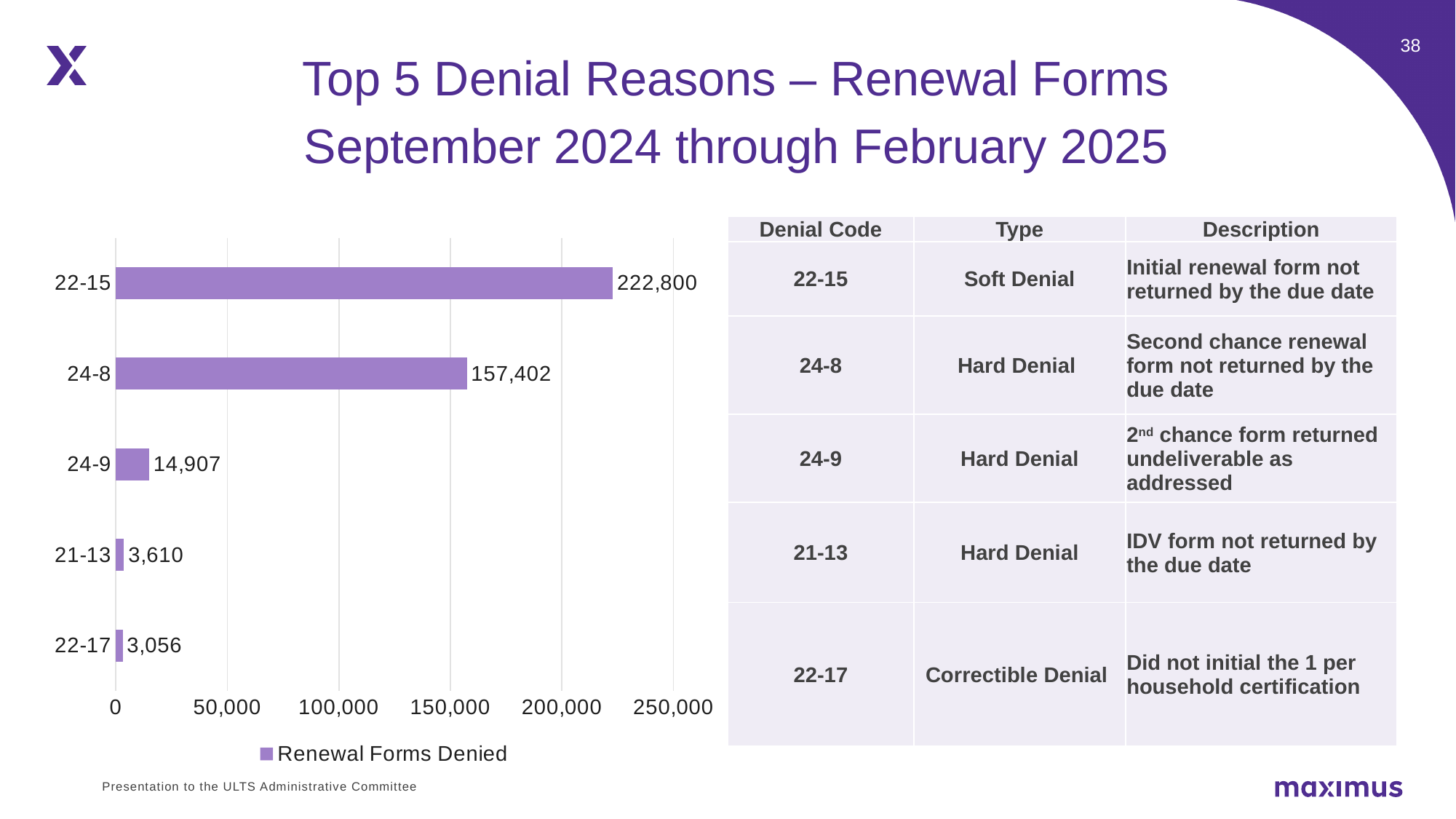

Top 5 Denial Reasons – Renewal Forms
September 2024 through February 2025
| Denial Code | Type | Description |
| --- | --- | --- |
| 22-15 | Soft Denial | Initial renewal form not returned by the due date |
| 24-8 | Hard Denial | Second chance renewal form not returned by the due date |
| 24-9 | Hard Denial | 2nd chance form returned undeliverable as addressed |
| 21-13 | Hard Denial | IDV form not returned by the due date |
| 22-17 | Correctible Denial | Did not initial the 1 per household certification |

### Chart

| Category | Renewal Forms Denied |
|---|---|
| 22-17 | 3056.0 |
| 21-13 | 3610.0 |
| 24-9 | 14907.0 |
| 24-8 | 157402.0 |
| 22-15 | 222800.0 |